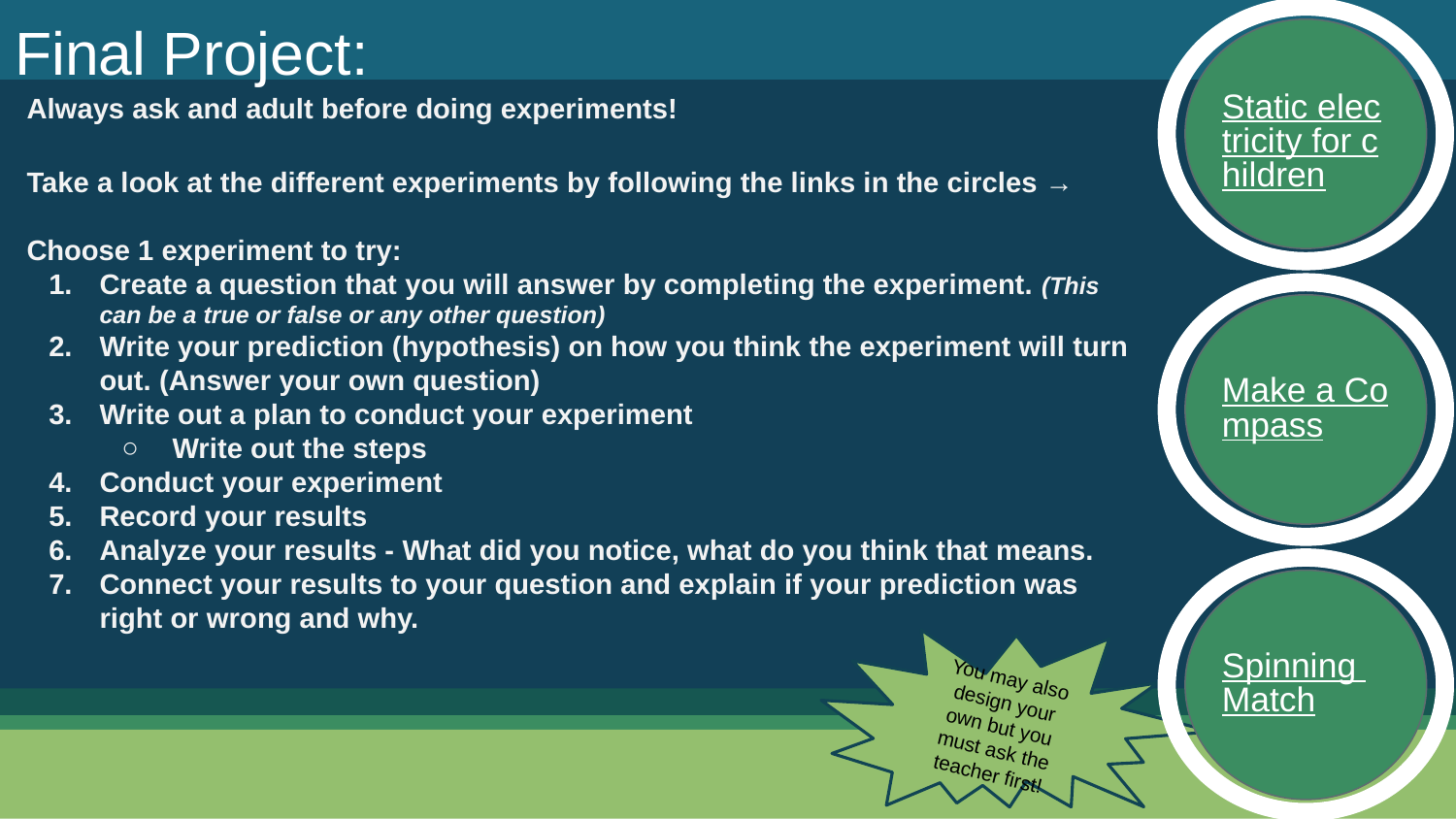

Final Project:
Static electricity for children

Always ask and adult before doing experiments!
Take a look at the different experiments by following the links in the circles →

Choose 1 experiment to try:
Create a question that you will answer by completing the experiment. (This can be a true or false or any other question)
Write your prediction (hypothesis) on how you think the experiment will turn out. (Answer your own question)
Write out a plan to conduct your experiment
Write out the steps
Conduct your experiment
Record your results
Analyze your results - What did you notice, what do you think that means.
Connect your results to your question and explain if your prediction was right or wrong and why.
Make a Compass

Spinning Match

You may also design your own but you must ask the teacher first!